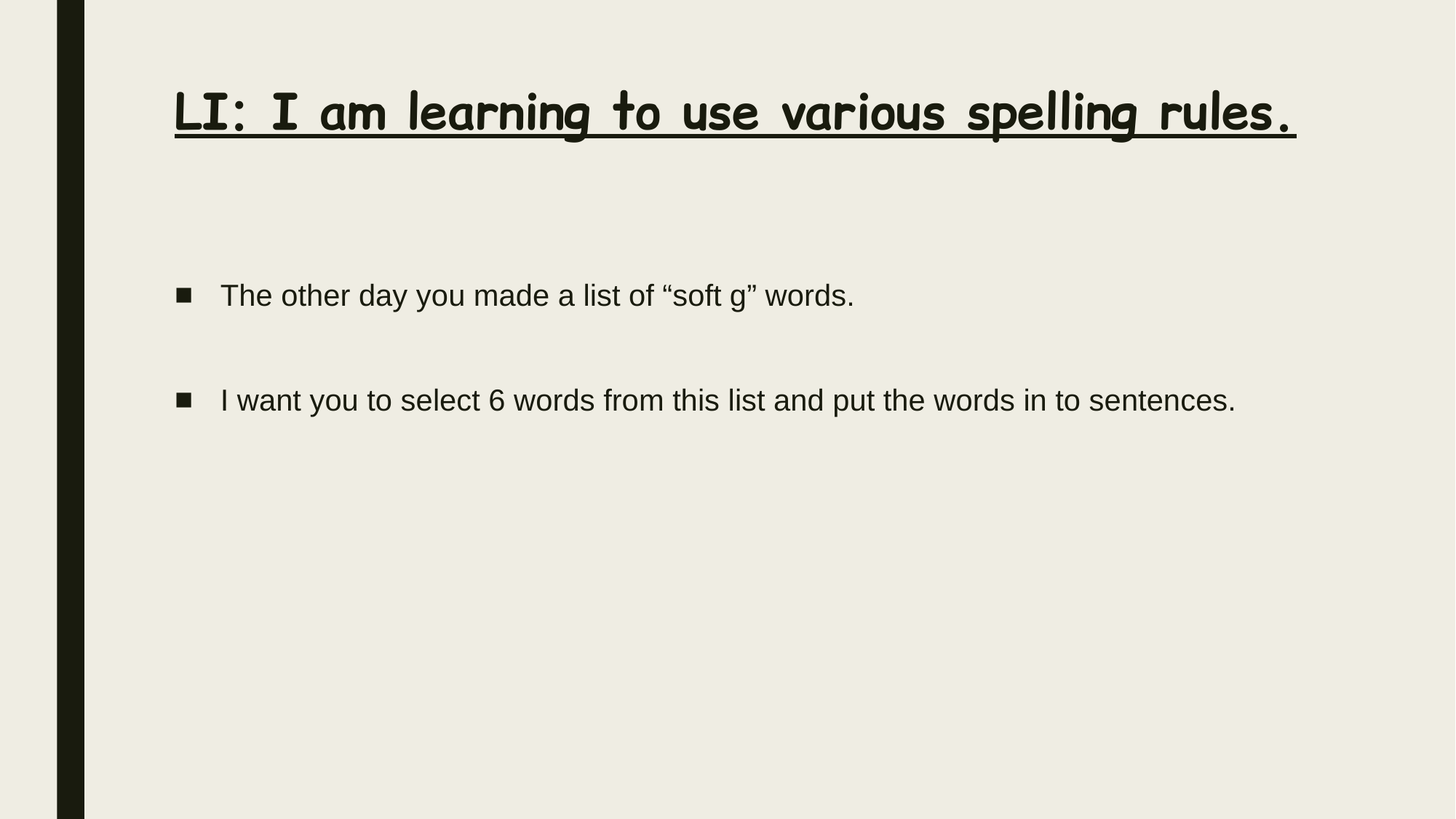

# LI: I am learning to use various spelling rules.
The other day you made a list of “soft g” words.

I want you to select 6 words from this list and put the words in to sentences.